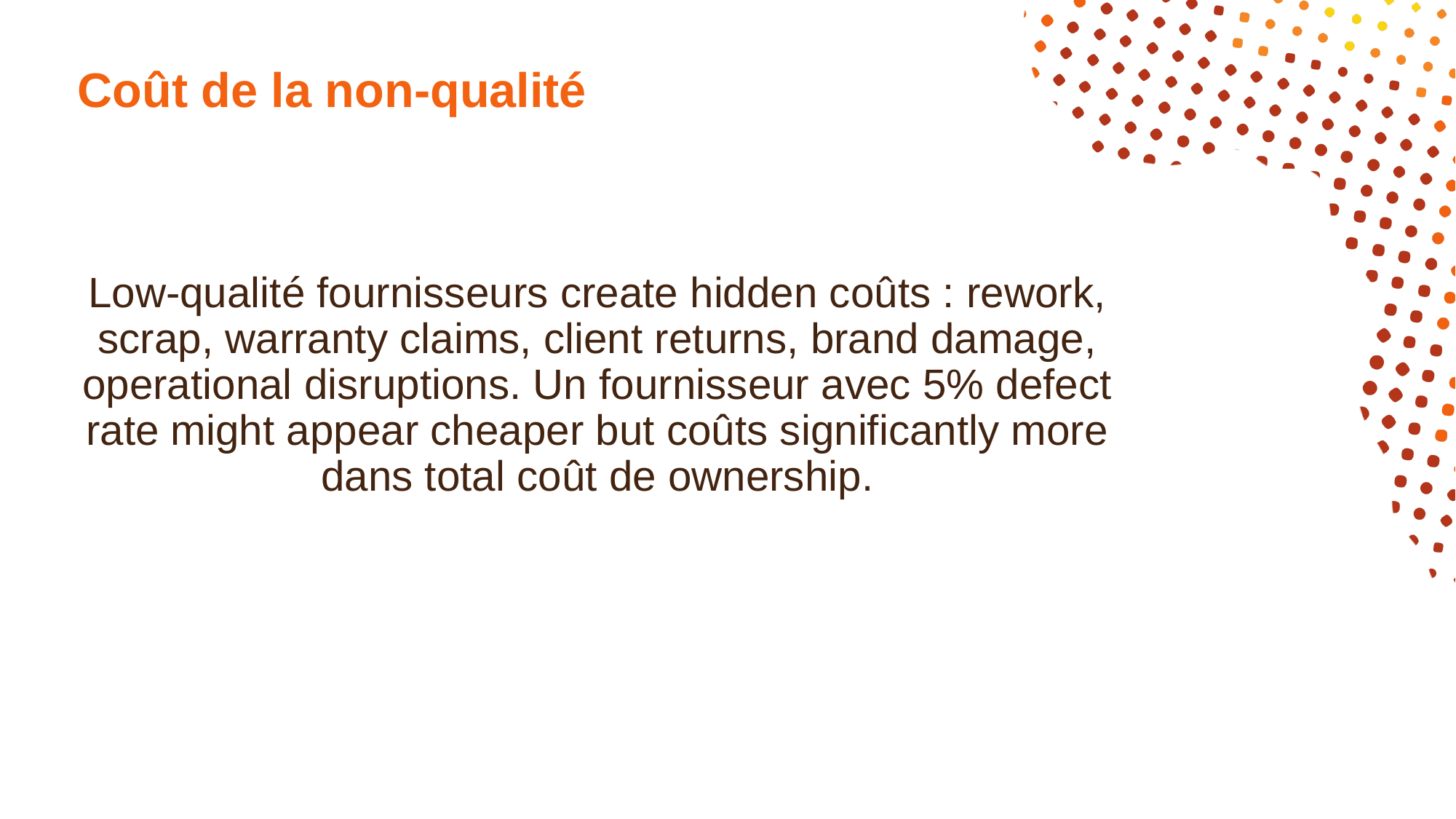

# Coût de la non-qualité
Low-qualité fournisseurs create hidden coûts : rework, scrap, warranty claims, client returns, brand damage, operational disruptions. Un fournisseur avec 5% defect rate might appear cheaper but coûts significantly more dans total coût de ownership.